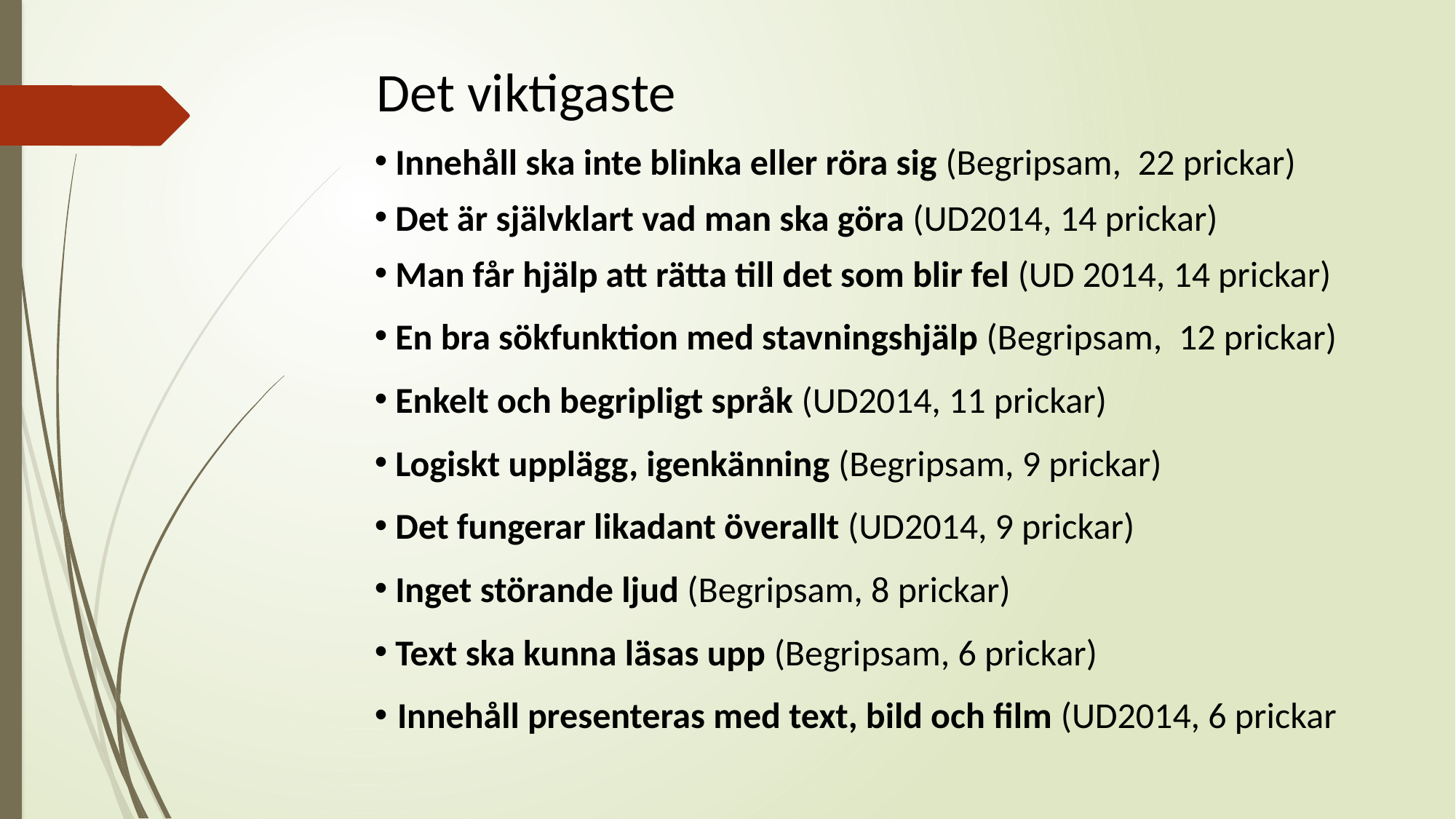

Det viktigaste
 Innehåll ska inte blinka eller röra sig (Begripsam,  22 prickar)
 Det är självklart vad man ska göra (UD2014, 14 prickar)
 Man får hjälp att rätta till det som blir fel (UD 2014, 14 prickar)
 En bra sökfunktion med stavningshjälp (Begripsam,  12 prickar)
 Enkelt och begripligt språk (UD2014, 11 prickar)
 Logiskt upplägg, igenkänning (Begripsam, 9 prickar)
 Det fungerar likadant överallt (UD2014, 9 prickar)
 Inget störande ljud (Begripsam, 8 prickar)
 Text ska kunna läsas upp (Begripsam, 6 prickar)
 Innehåll presenteras med text, bild och film (UD2014, 6 prickar